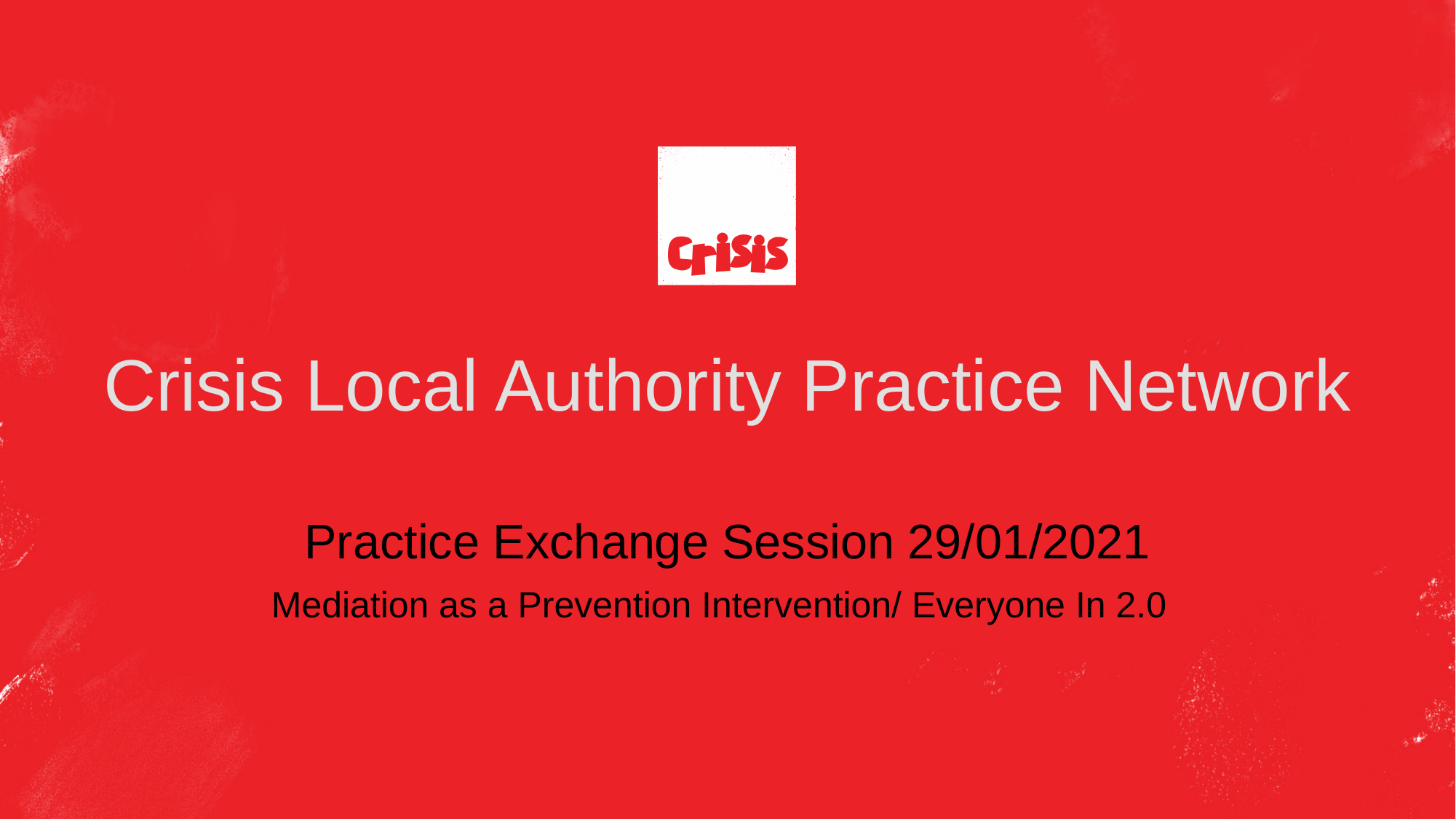

January 2020
# Crisis Local Authority Practice Network Practice Exchange Session 29/01/2021 Mediation as a Prevention Intervention/ Everyone In 2.0